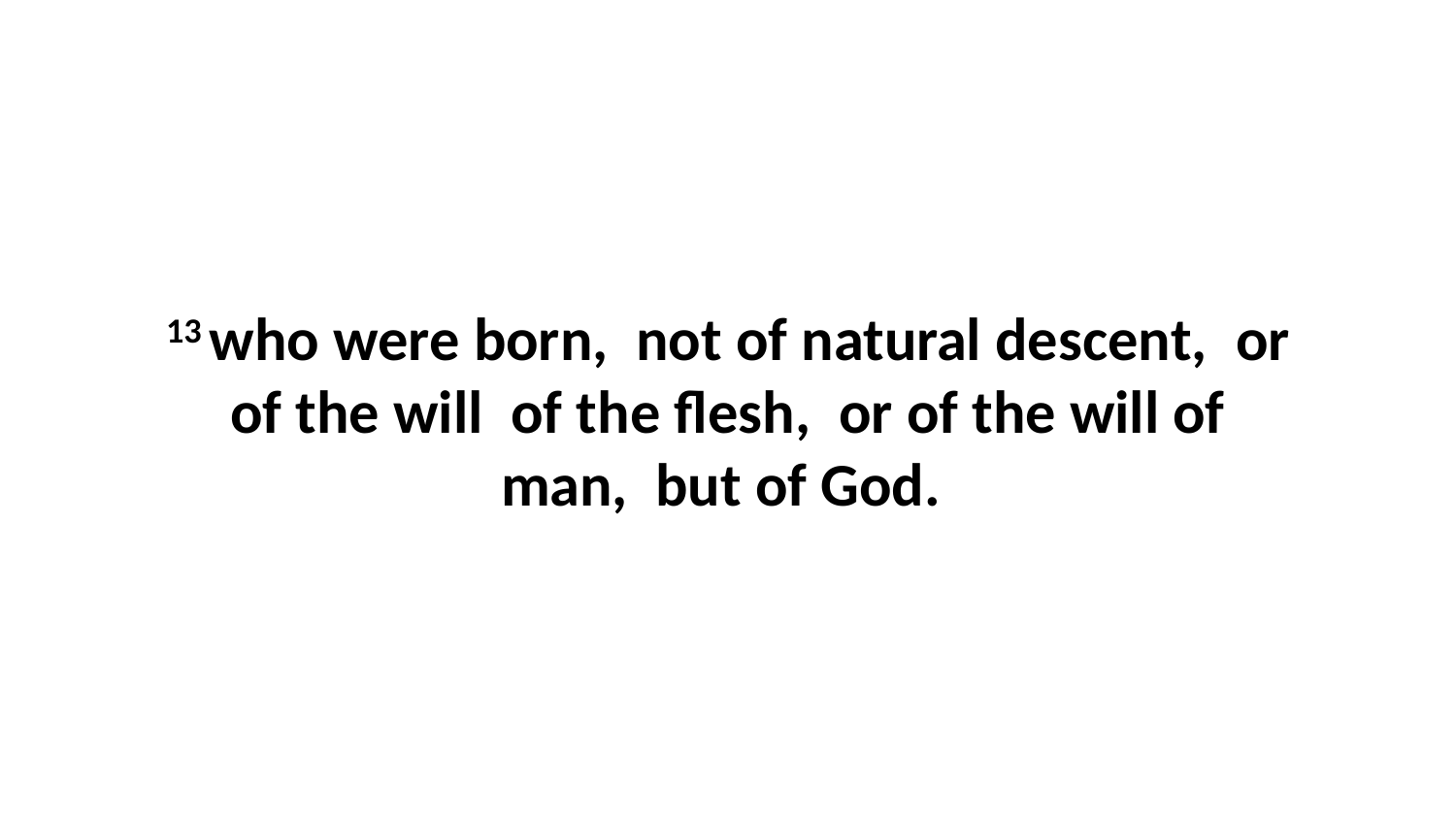

13 who were born,  not of natural descent,  or of the will  of the flesh,  or of the will of man,  but of God.